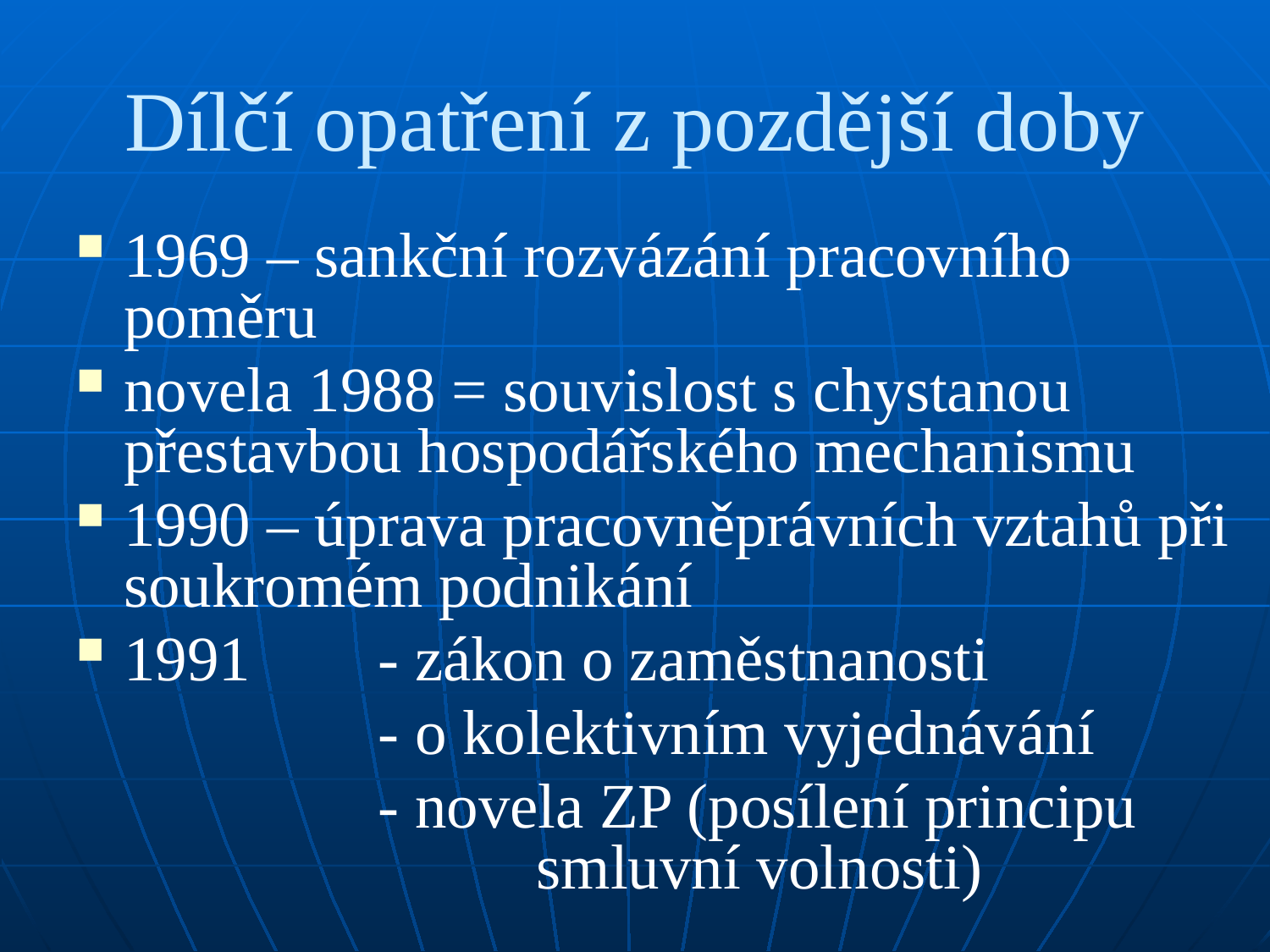

# Dílčí opatření z pozdější doby
1969 – sankční rozvázání pracovního poměru
novela 1988 = souvislost s chystanou přestavbou hospodářského mechanismu
1990 – úprava pracovněprávních vztahů při soukromém podnikání
1991 	- zákon o zaměstnanosti
			- o kolektivním vyjednávání
			- novela ZP (posílení principu 			  smluvní volnosti)